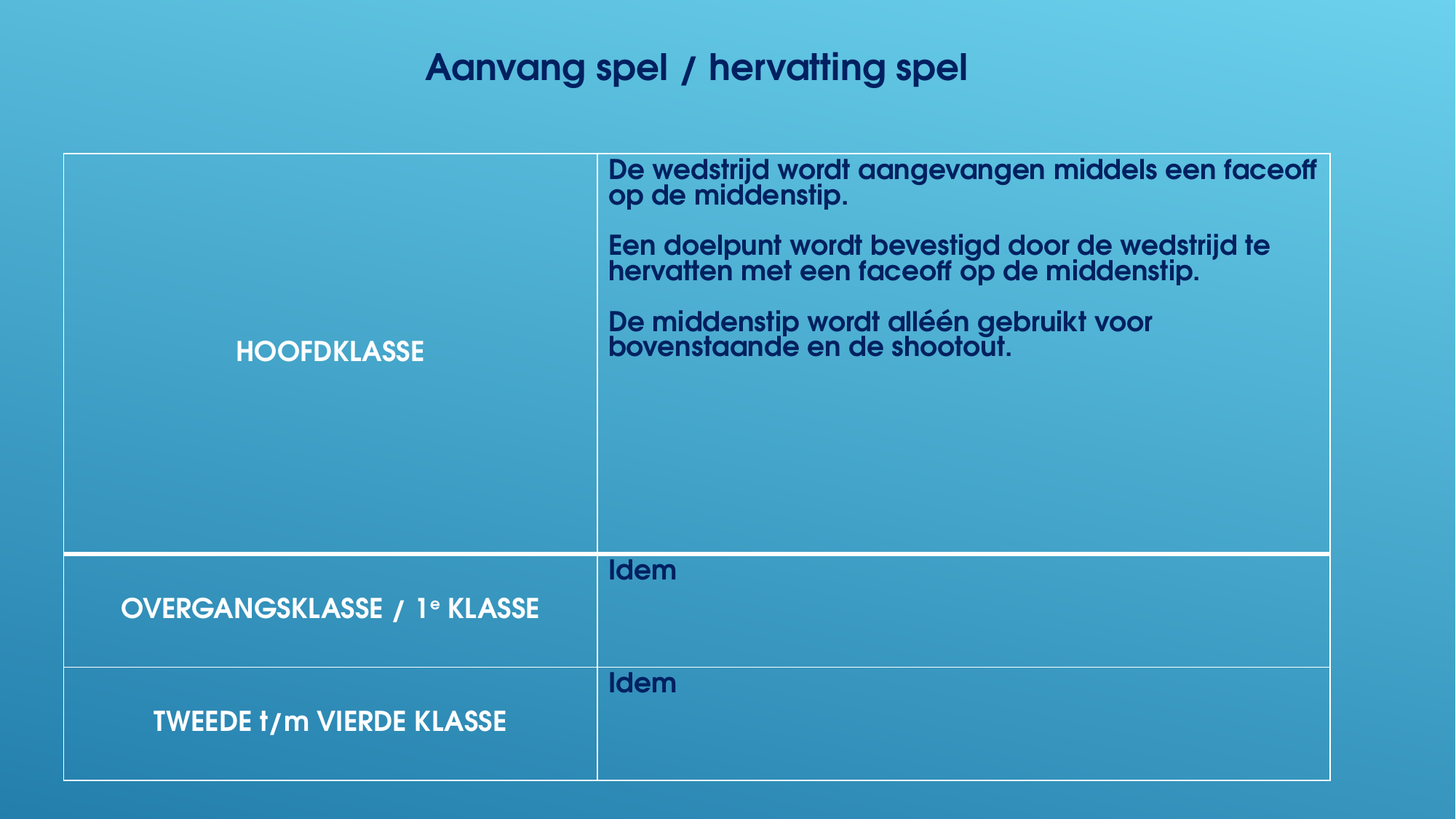

Aanvang spel / hervatting spel
| HOOFDKLASSE | De wedstrijd wordt aangevangen middels een faceoff op de middenstip. Een doelpunt wordt bevestigd door de wedstrijd te hervatten met een faceoff op de middenstip. De middenstip wordt alléén gebruikt voor bovenstaande en de shootout. |
| --- | --- |
| OVERGANGSKLASSE / 1e KLASSE | Idem |
| TWEEDE t/m VIERDE KLASSE | Idem |